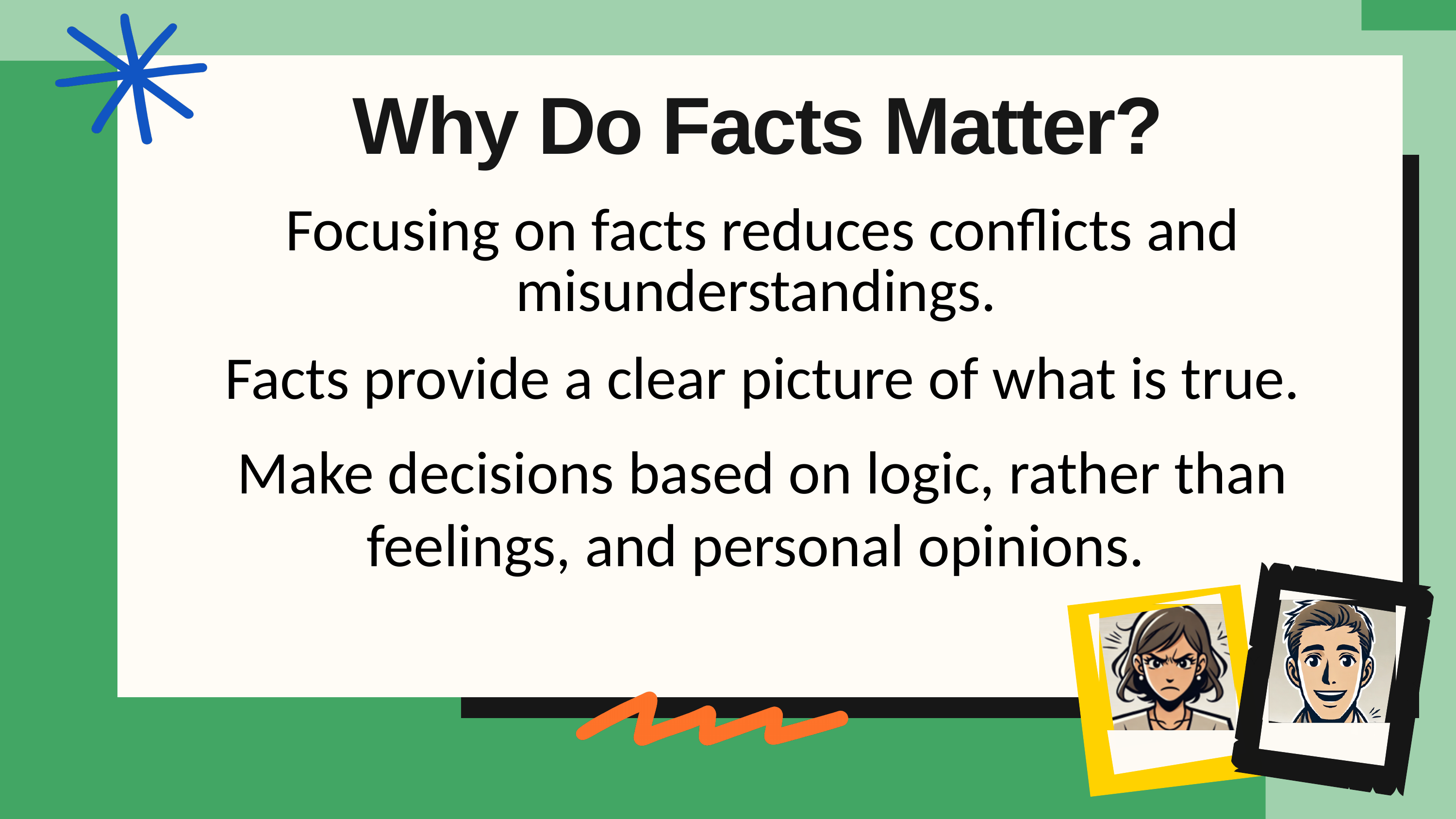

Why Do Facts Matter?

Focusing on facts reduces conflicts and misunderstandings.
Facts provide a clear picture of what is true.

Make decisions based on logic, rather than feelings, and personal opinions.